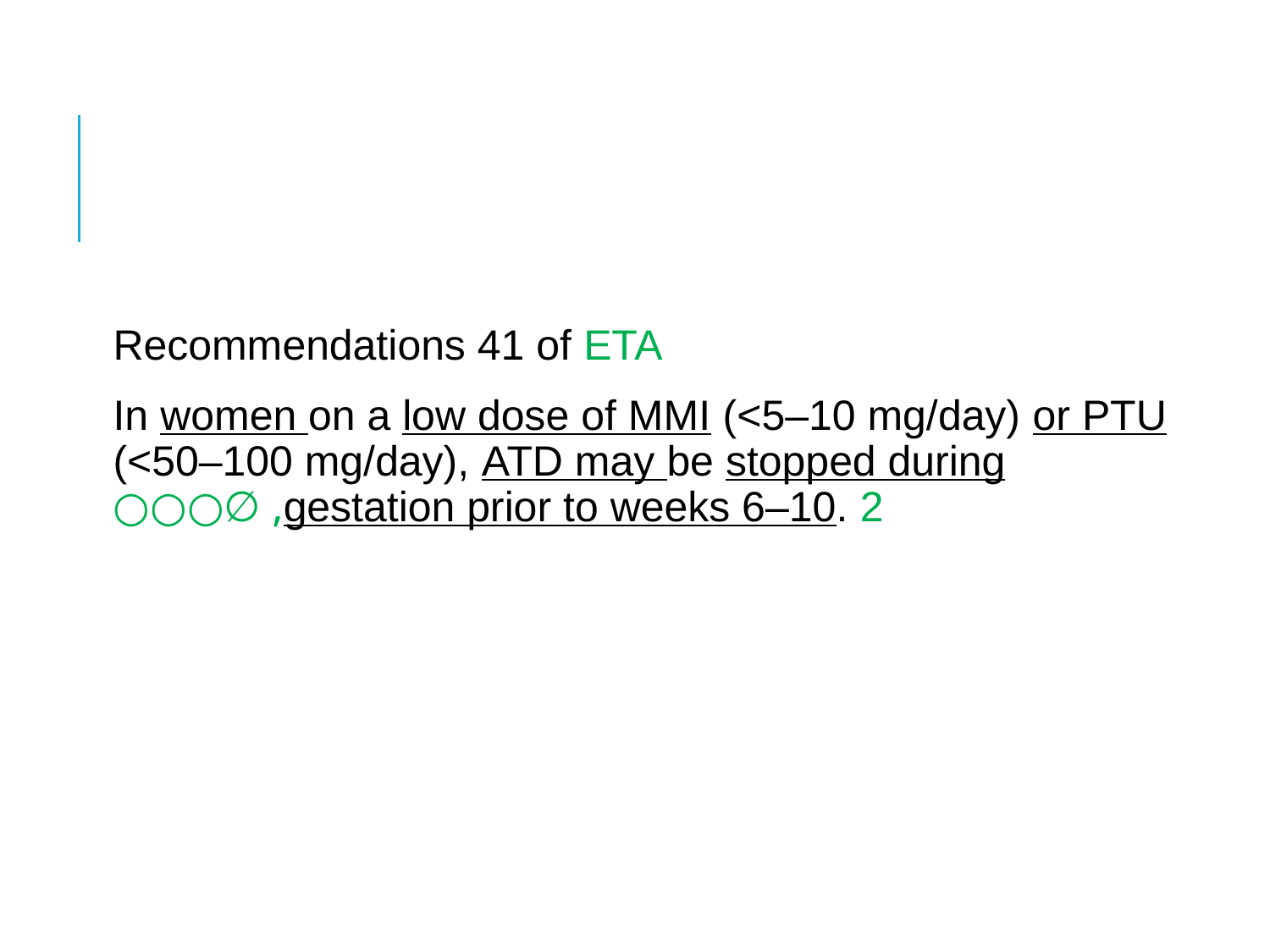

#
Recommendations 41 of ETA
In women on a low dose of MMI (<5–10 mg/day) or PTU (<50–100 mg/day), ATD may be stopped during gestation prior to weeks 6–10. 2, ∅○○○